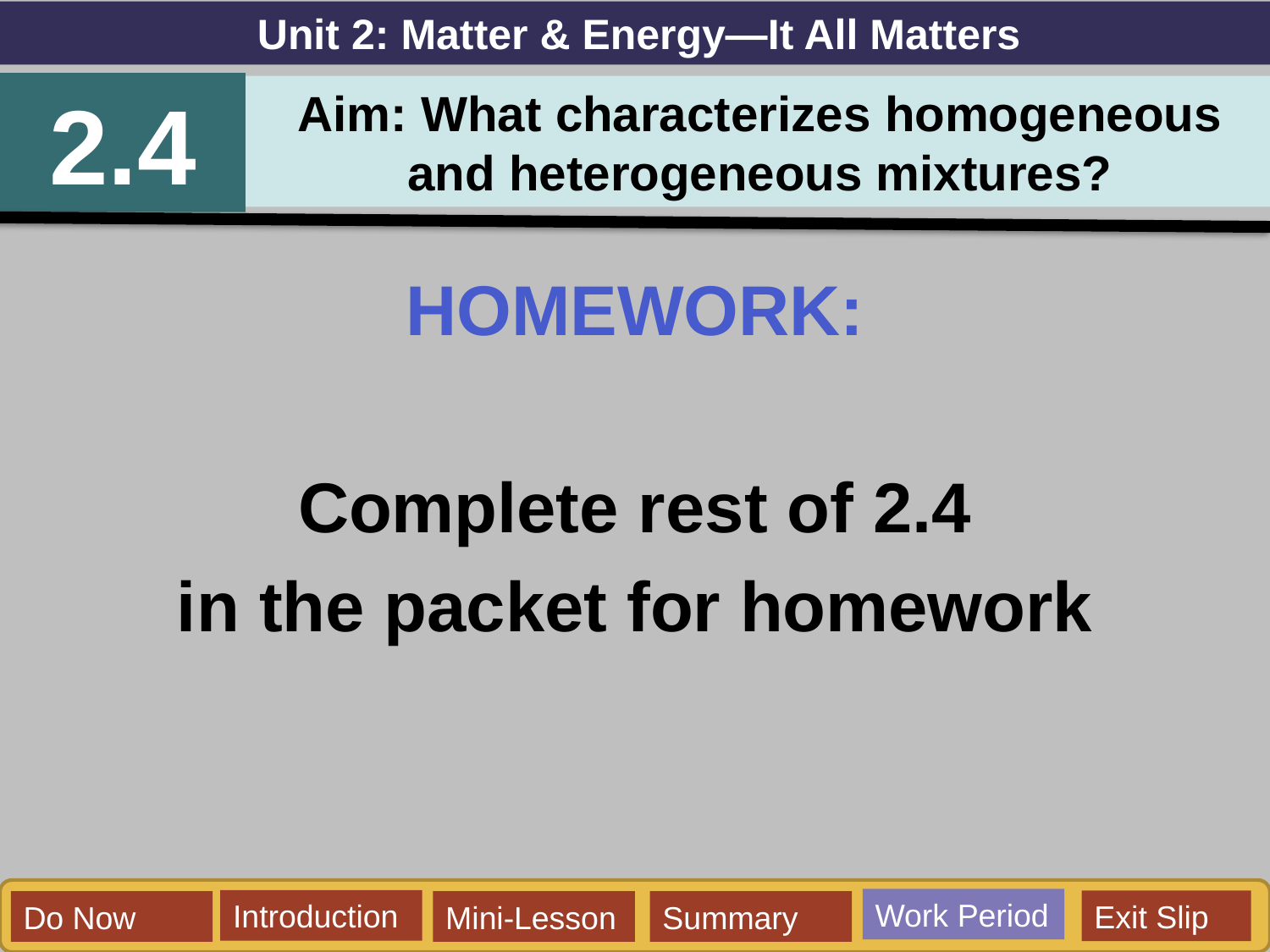

Unit 2: Matter & Energy—It All Matters
2.4
Aim: What characterizes homogeneous and heterogeneous mixtures?
HOMEWORK:

Complete rest of 2.4
in the packet for homework

Work Period
Exit Slip
Introduction
Do Now
Mini-Lesson
Summary